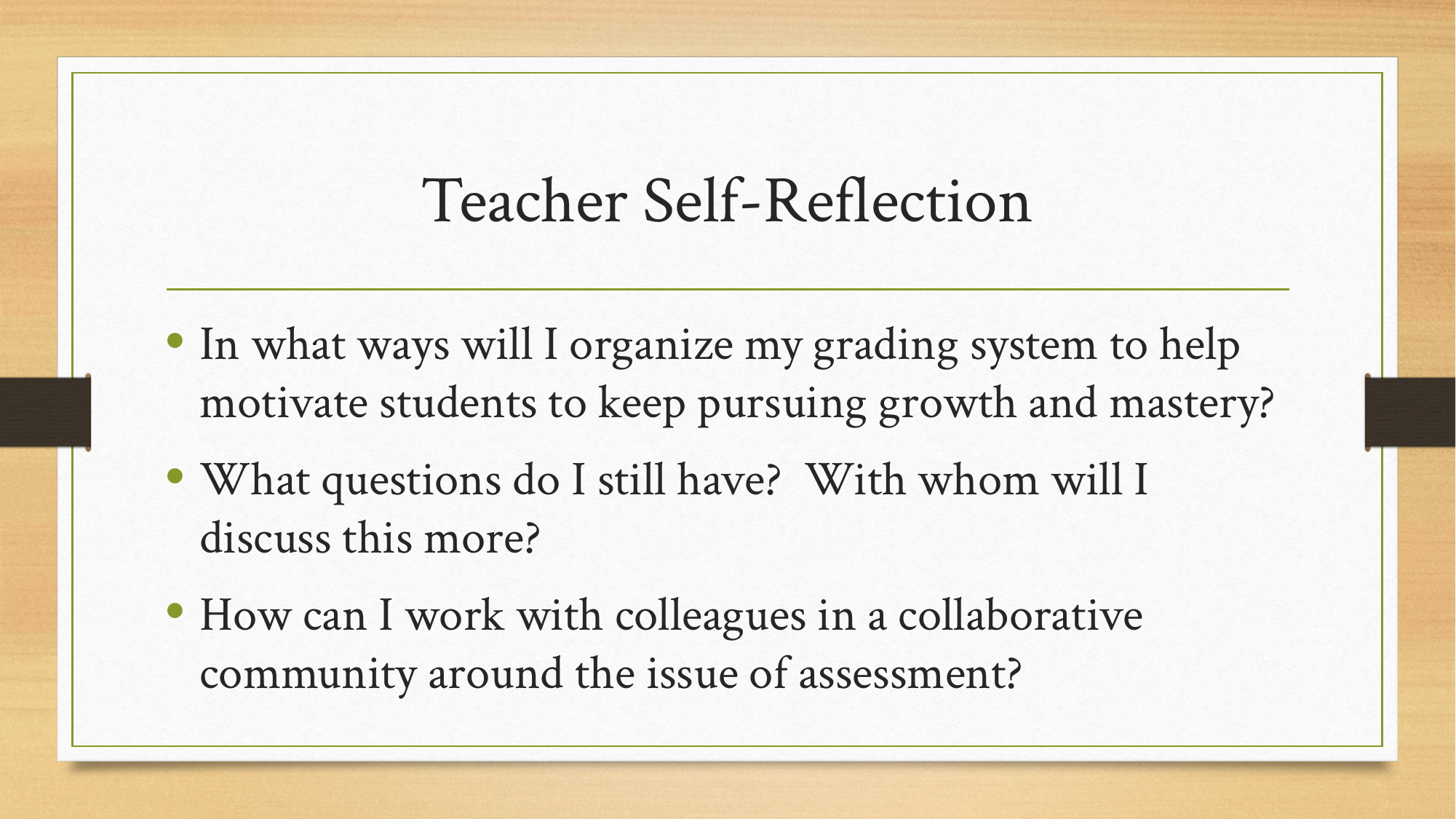

# Teacher Self-Reflection
In what ways will I organize my grading system to help motivate students to keep pursuing growth and mastery?
What questions do I still have?  With whom will I discuss this more?
How can I work with colleagues in a collaborative community around the issue of assessment?